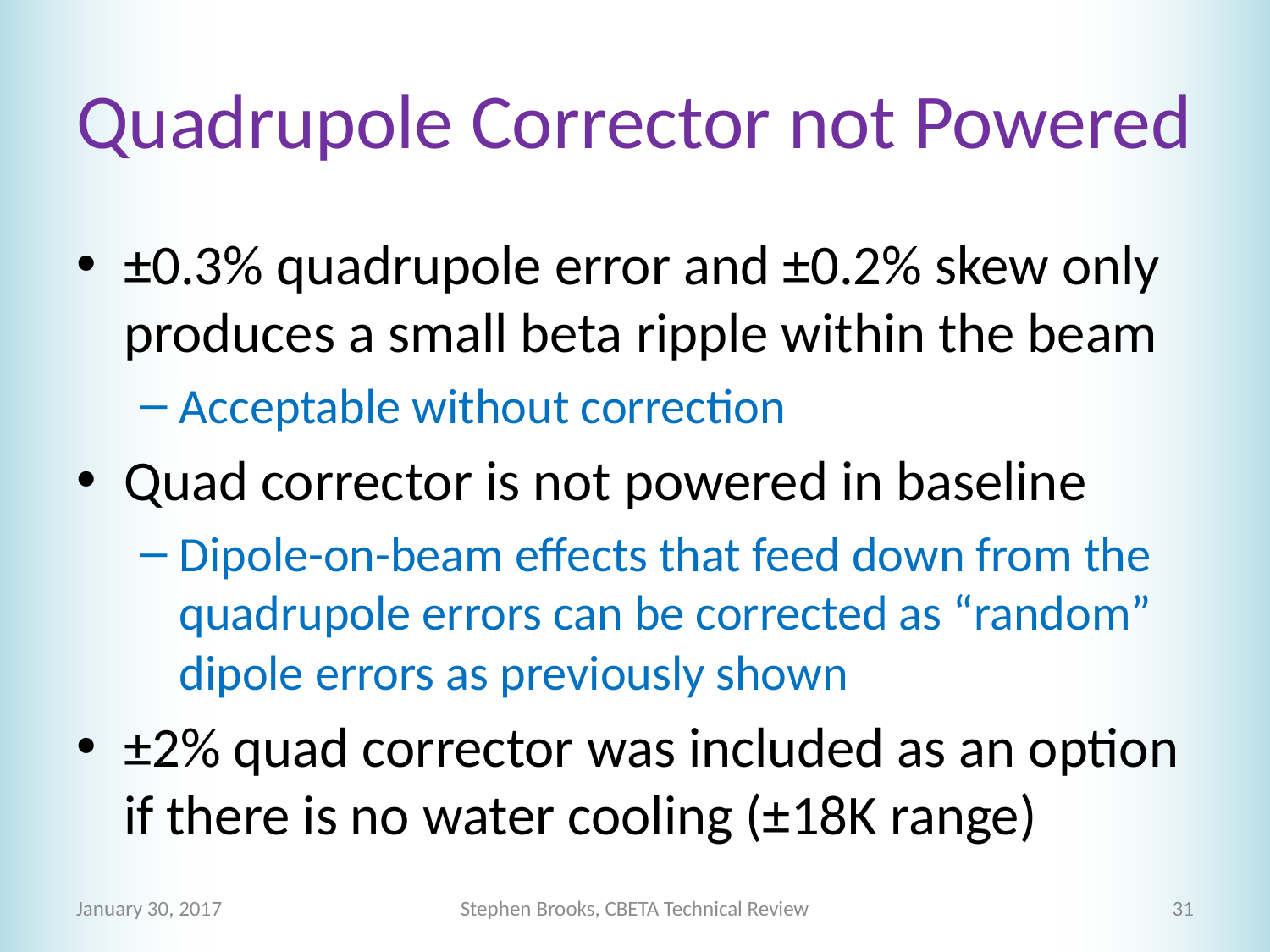

# Quadrupole Corrector not Powered
±0.3% quadrupole error and ±0.2% skew only produces a small beta ripple within the beam
Acceptable without correction
Quad corrector is not powered in baseline
Dipole-on-beam effects that feed down from the quadrupole errors can be corrected as “random” dipole errors as previously shown
±2% quad corrector was included as an option if there is no water cooling (±18K range)
January 30, 2017
Stephen Brooks, CBETA Technical Review
31